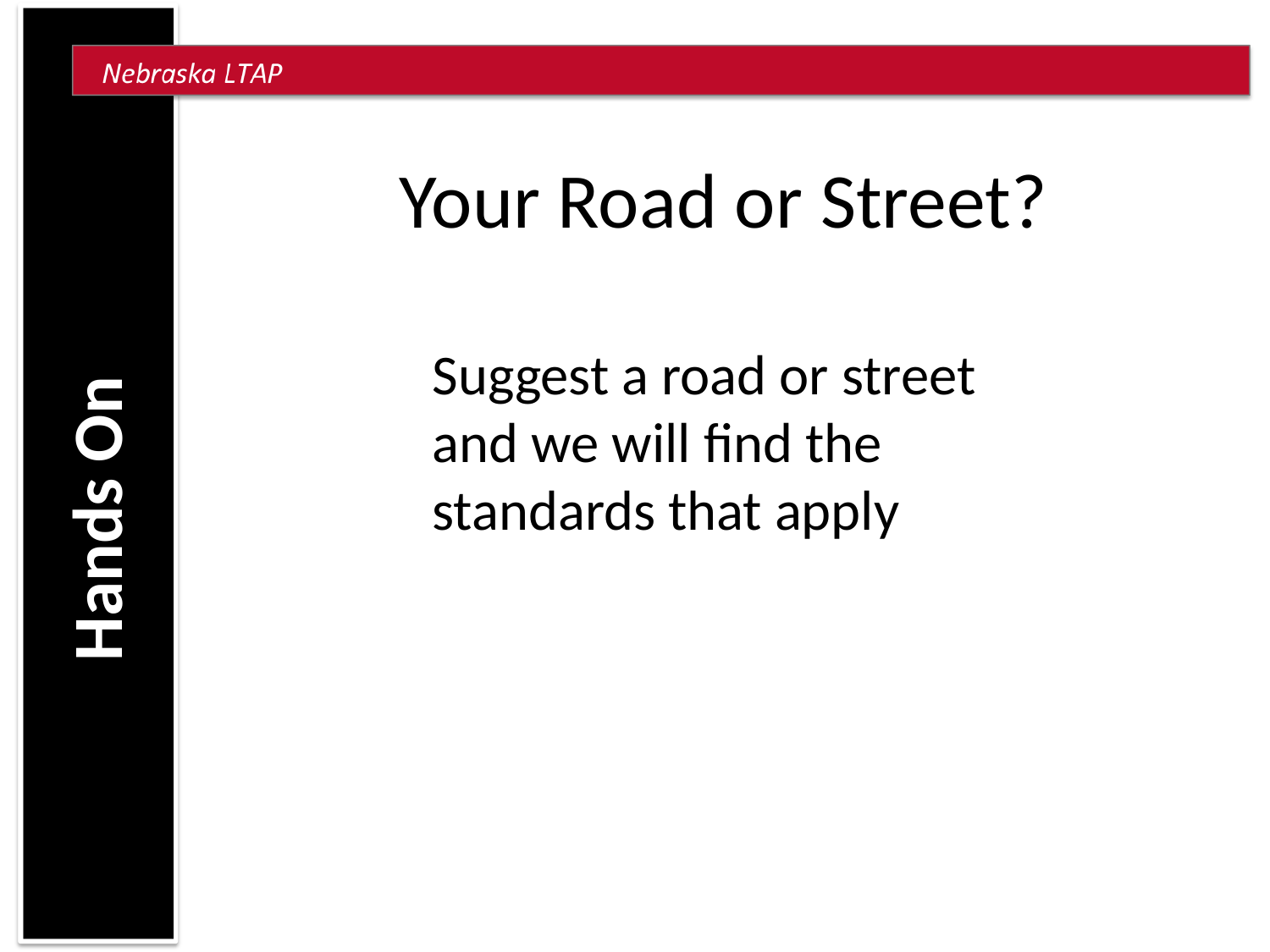

# Your Road or Street?
Suggest a road or street and we will find the standards that apply

Hands On